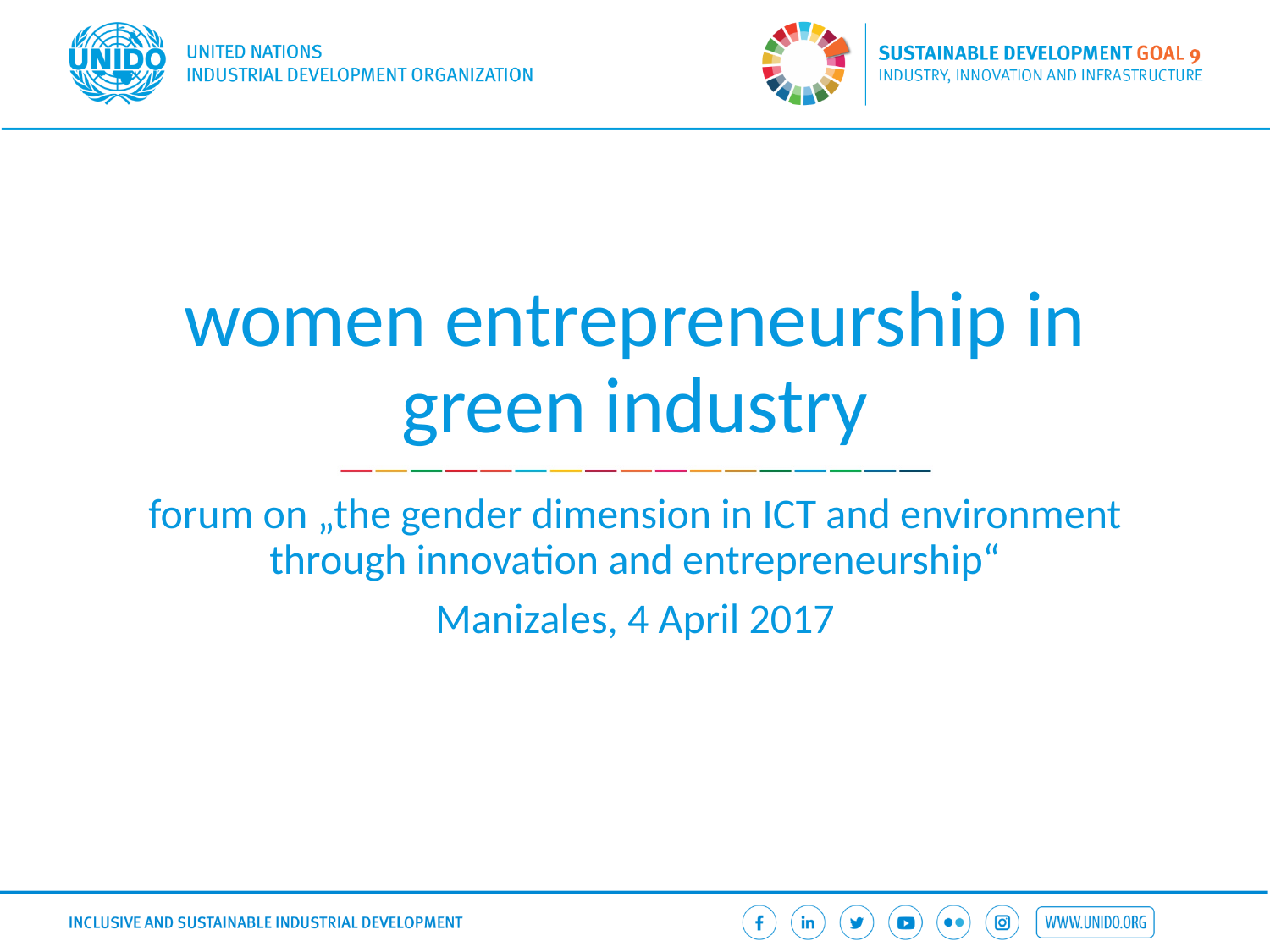

# women entrepreneurship in green industry
forum on „the gender dimension in ICT and environment through innovation and entrepreneurship“
Manizales, 4 April 2017